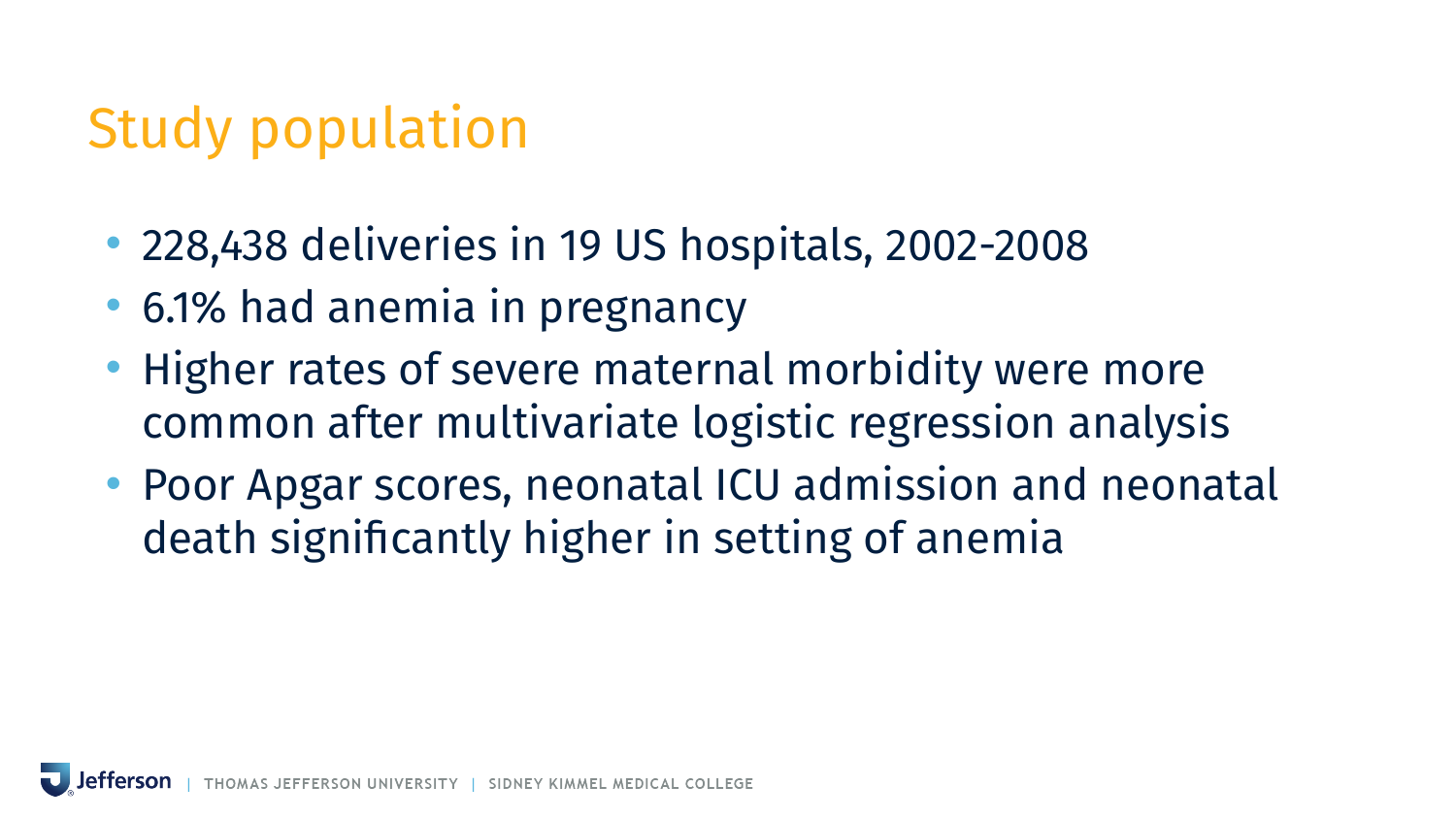

# Study population
228,438 deliveries in 19 US hospitals, 2002-2008
6.1% had anemia in pregnancy
Higher rates of severe maternal morbidity were more common after multivariate logistic regression analysis
Poor Apgar scores, neonatal ICU admission and neonatal death significantly higher in setting of anemia